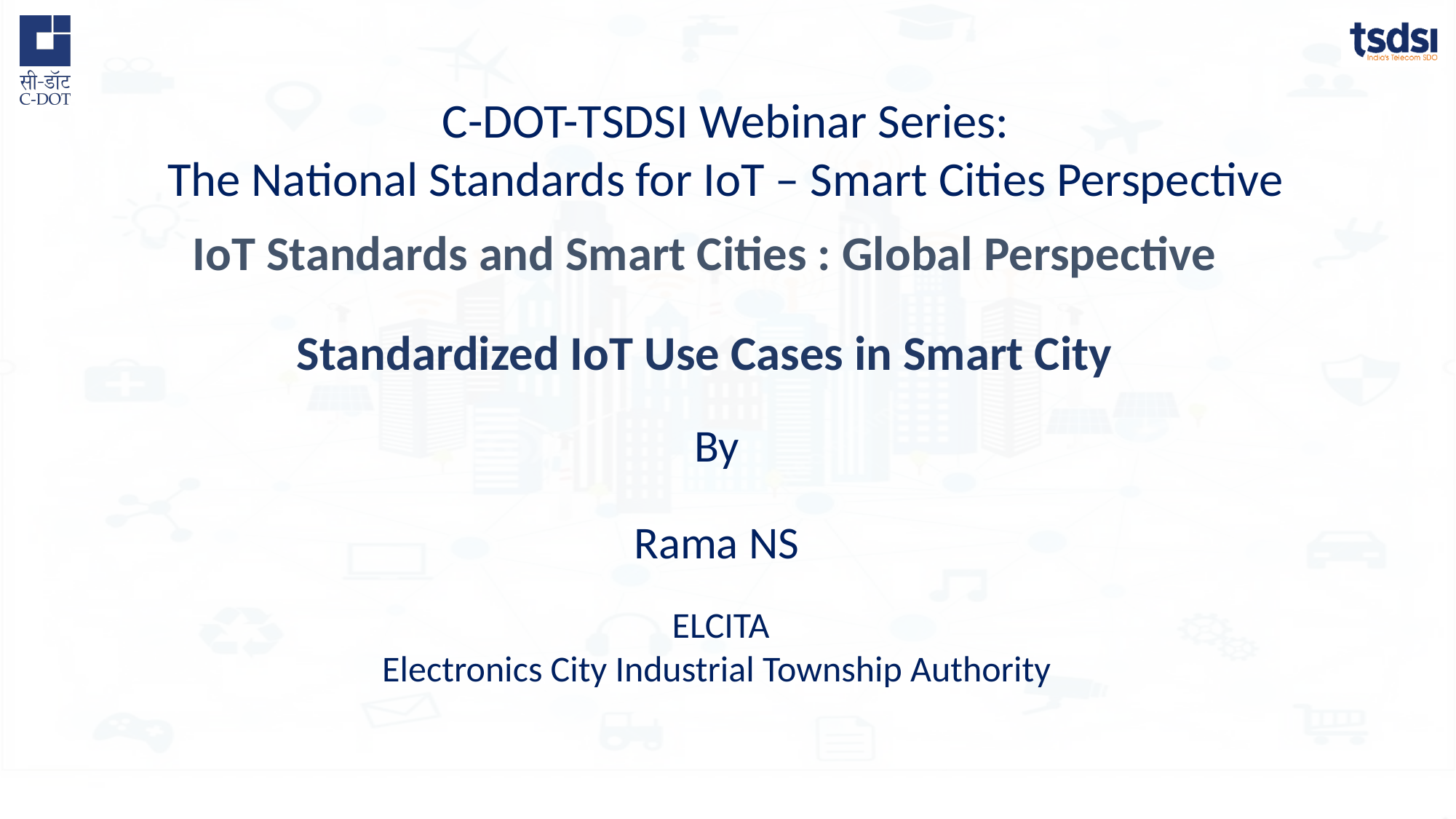

IoT Standards and Smart Cities : Global Perspective
 Standardized IoT Use Cases in Smart City

 By
 Rama NS
 ELCITA
Electronics City Industrial Township Authority